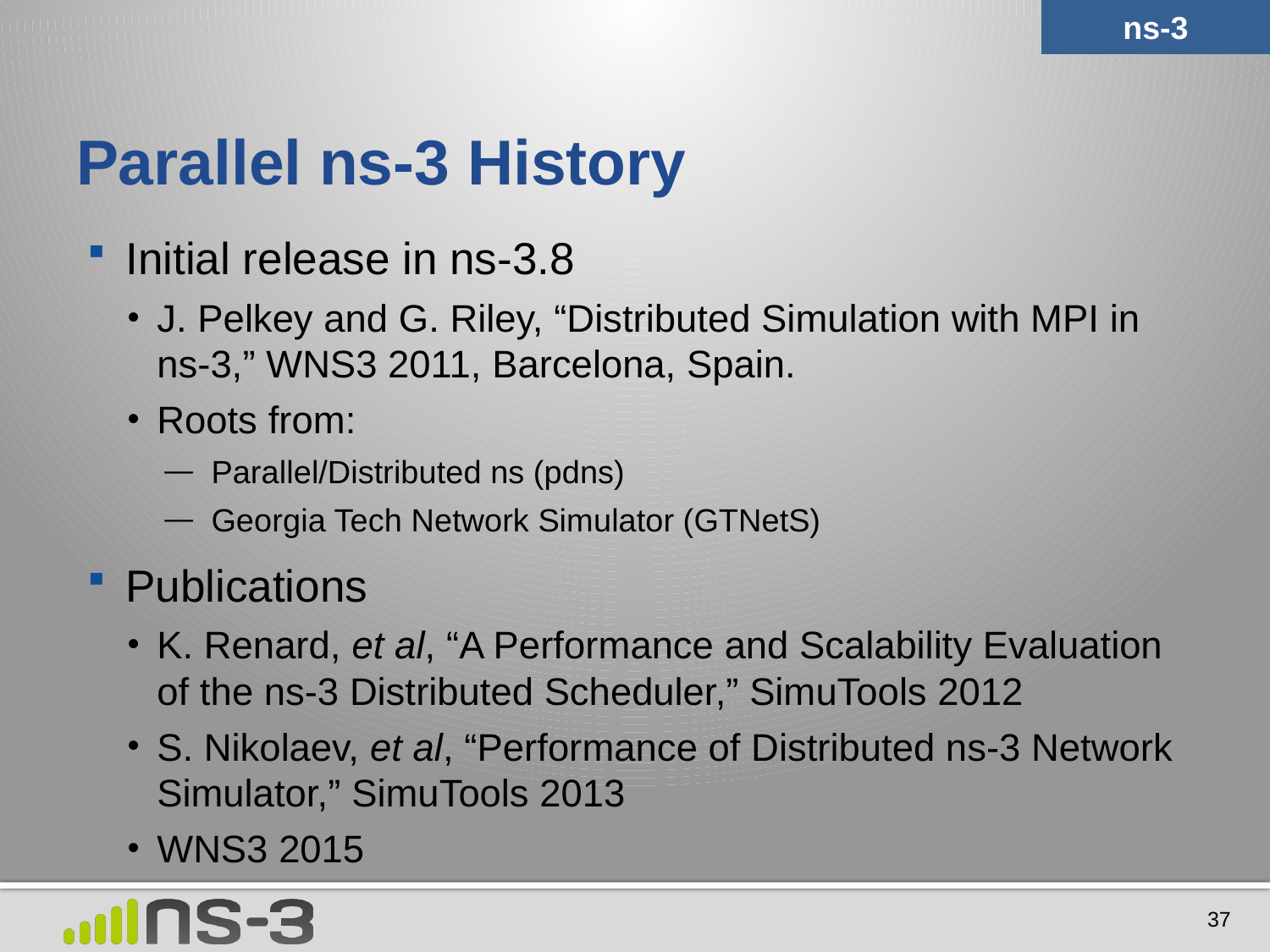

ns-3
# Parallel ns-3 History
Initial release in ns-3.8
J. Pelkey and G. Riley, “Distributed Simulation with MPI in ns-3,” WNS3 2011, Barcelona, Spain.
Roots from:
Parallel/Distributed ns (pdns)
Georgia Tech Network Simulator (GTNetS)
Publications
K. Renard, et al, “A Performance and Scalability Evaluation of the ns-3 Distributed Scheduler,” SimuTools 2012
S. Nikolaev, et al, “Performance of Distributed ns-3 Network Simulator,” SimuTools 2013
WNS3 2015